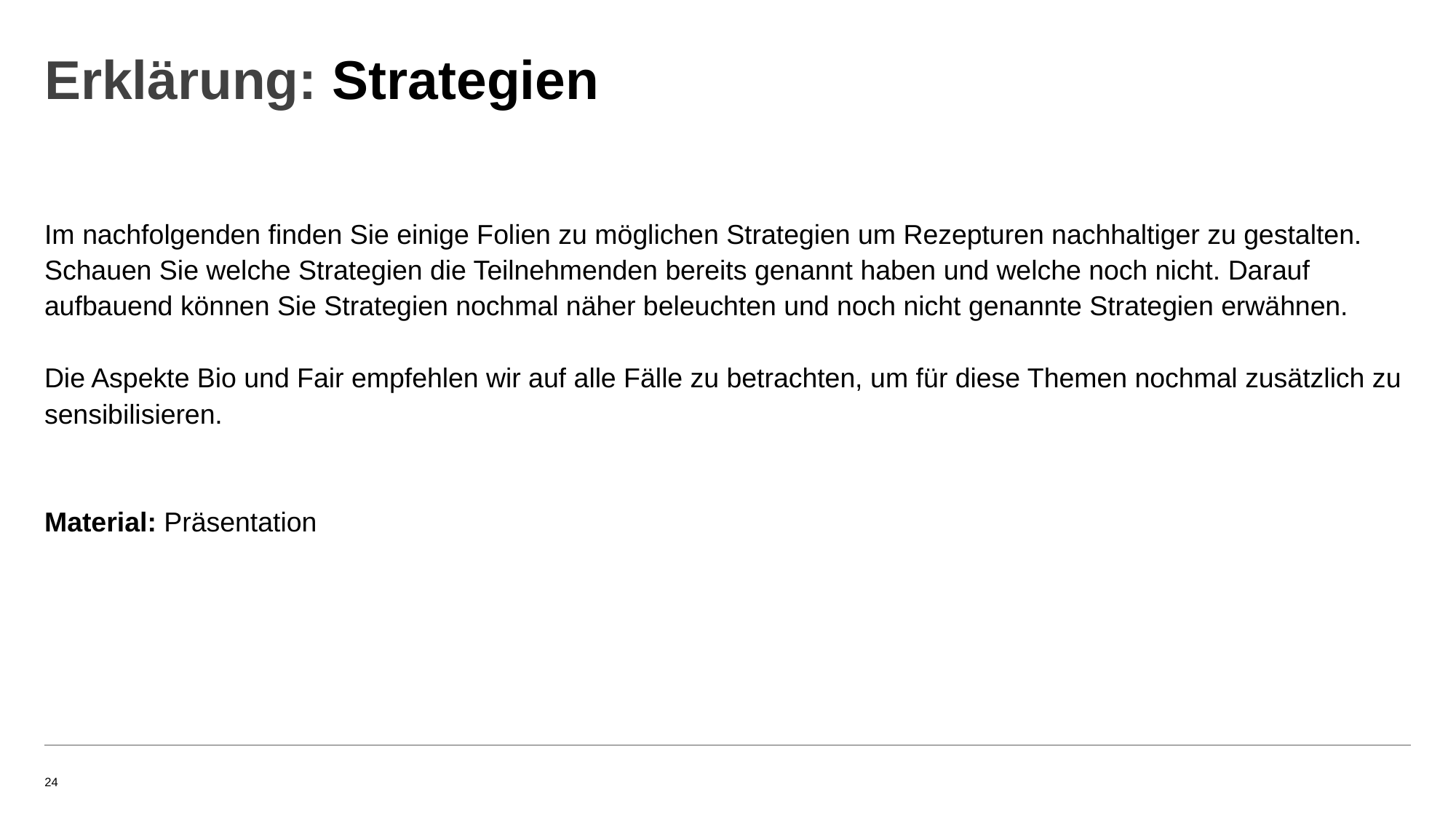

# Erklärung: Strategien

Im nachfolgenden finden Sie einige Folien zu möglichen Strategien um Rezepturen nachhaltiger zu gestalten. Schauen Sie welche Strategien die Teilnehmenden bereits genannt haben und welche noch nicht. Darauf aufbauend können Sie Strategien nochmal näher beleuchten und noch nicht genannte Strategien erwähnen.

Die Aspekte Bio und Fair empfehlen wir auf alle Fälle zu betrachten, um für diese Themen nochmal zusätzlich zu sensibilisieren.

Material: Präsentation